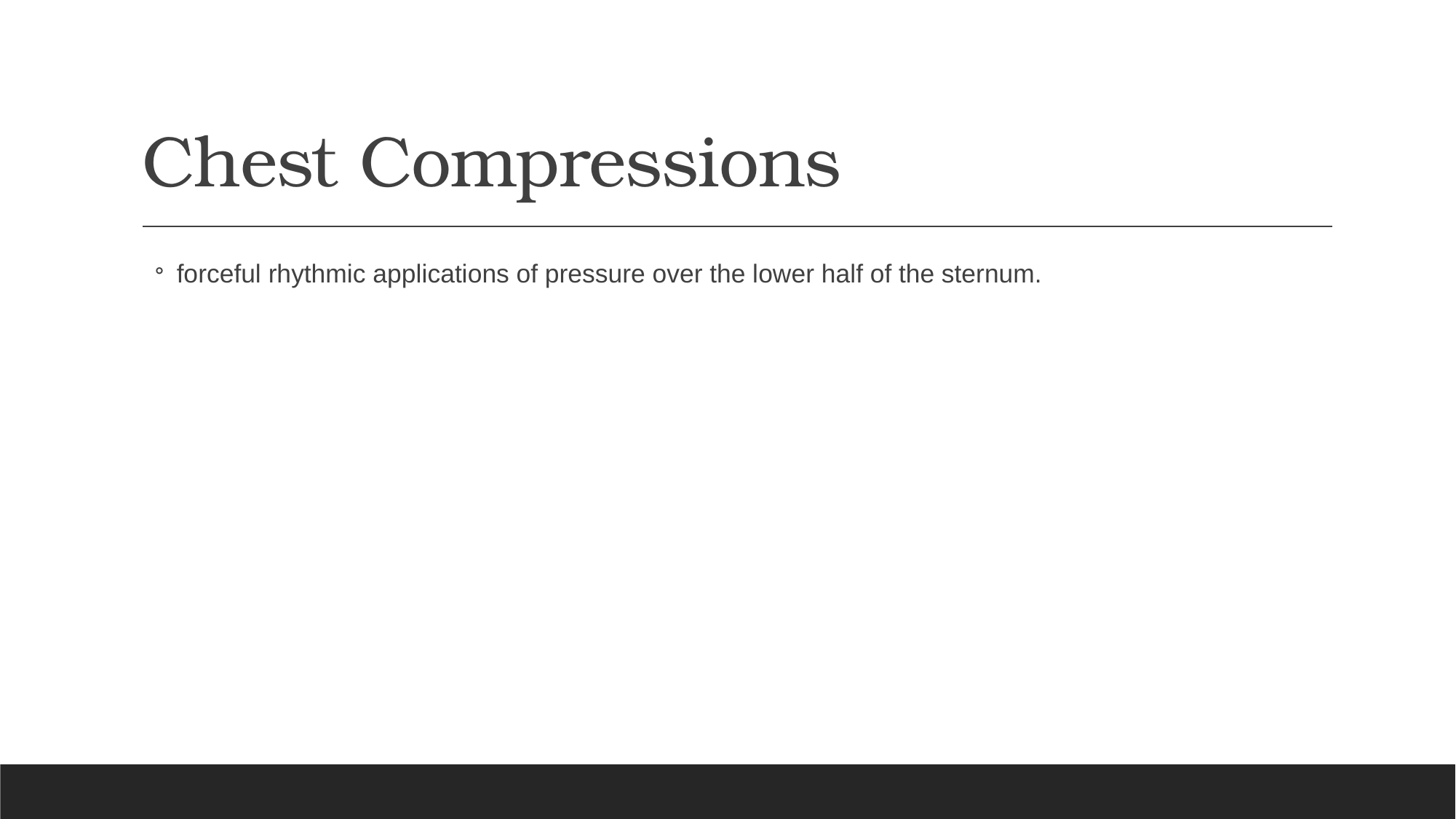

# Chest Compressions
forceful rhythmic applications of pressure over the lower half of the sternum.